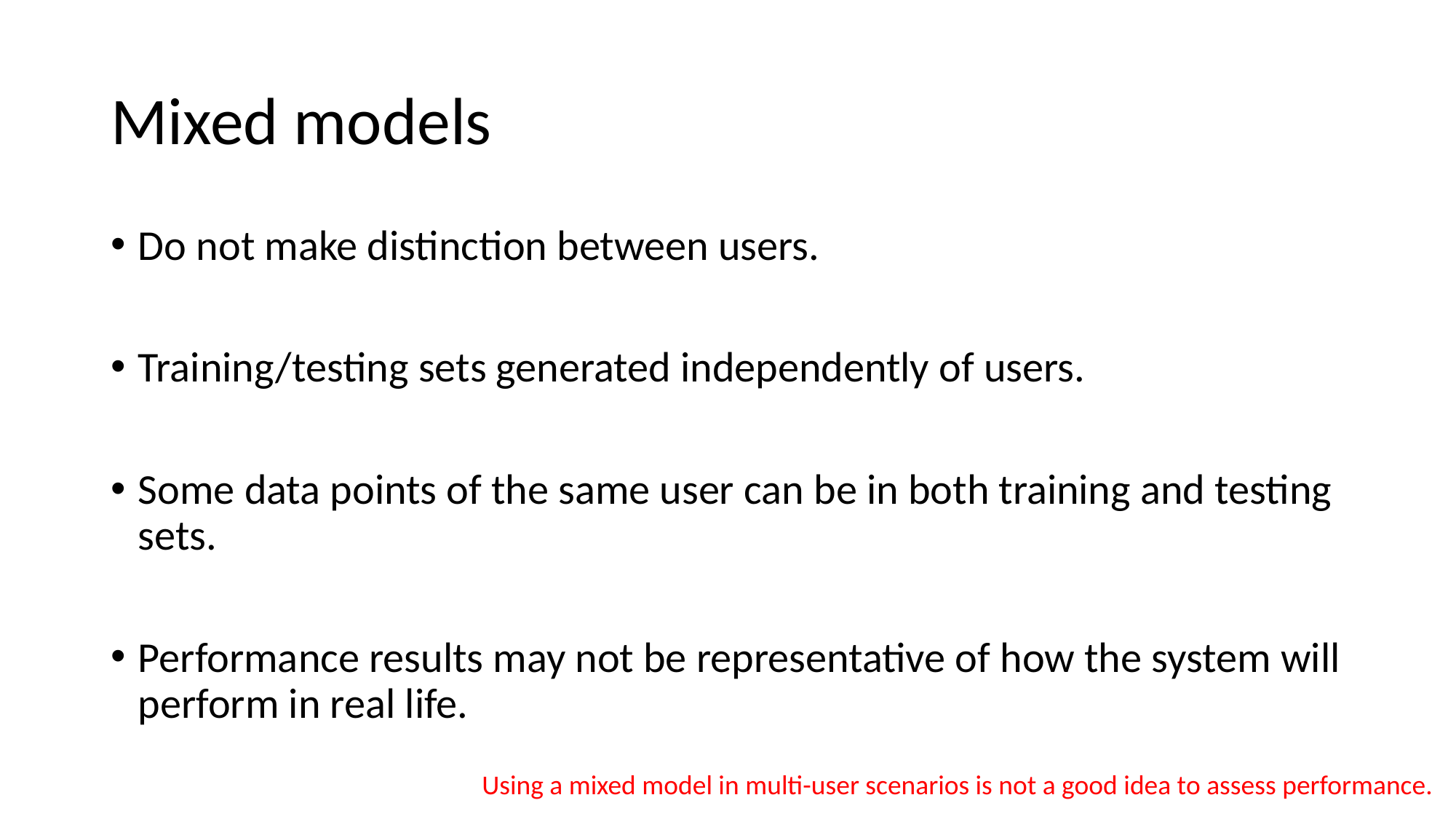

# Mixed models
Do not make distinction between users.

Training/testing sets generated independently of users.

Some data points of the same user can be in both training and testing sets.

Performance results may not be representative of how the system will perform in real life.
Using a mixed model in multi-user scenarios is not a good idea to assess performance.